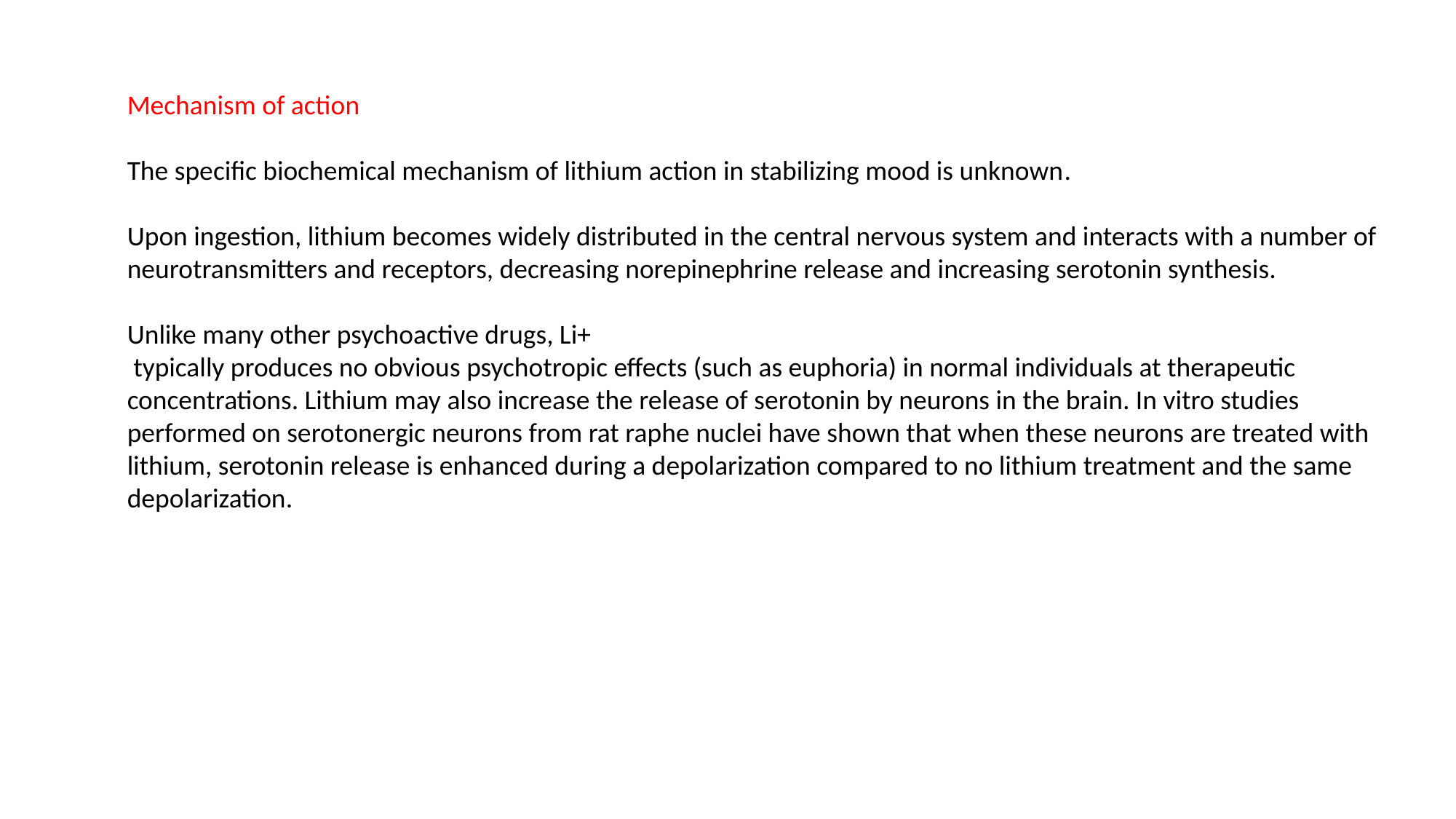

Mechanism of action

The specific biochemical mechanism of lithium action in stabilizing mood is unknown.

Upon ingestion, lithium becomes widely distributed in the central nervous system and interacts with a number of neurotransmitters and receptors, decreasing norepinephrine release and increasing serotonin synthesis.

Unlike many other psychoactive drugs, Li+
 typically produces no obvious psychotropic effects (such as euphoria) in normal individuals at therapeutic concentrations. Lithium may also increase the release of serotonin by neurons in the brain. In vitro studies performed on serotonergic neurons from rat raphe nuclei have shown that when these neurons are treated with lithium, serotonin release is enhanced during a depolarization compared to no lithium treatment and the same depolarization.